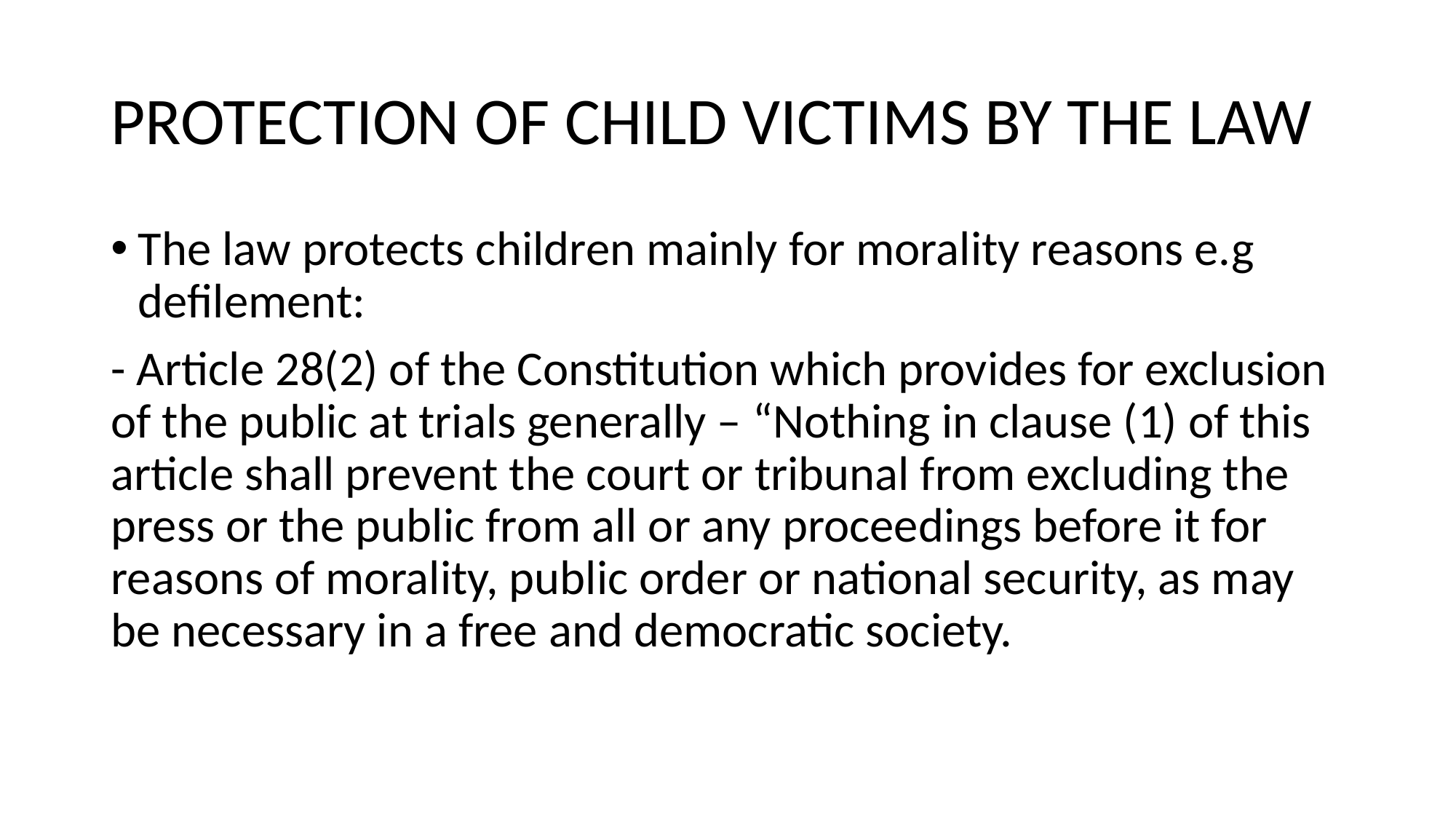

# PROTECTION OF CHILD VICTIMS BY THE LAW
The law protects children mainly for morality reasons e.g defilement:
- Article 28(2) of the Constitution which provides for exclusion of the public at trials generally – “Nothing in clause (1) of this article shall prevent the court or tribunal from excluding the press or the public from all or any proceedings before it for reasons of morality, public order or national security, as may be necessary in a free and democratic society.